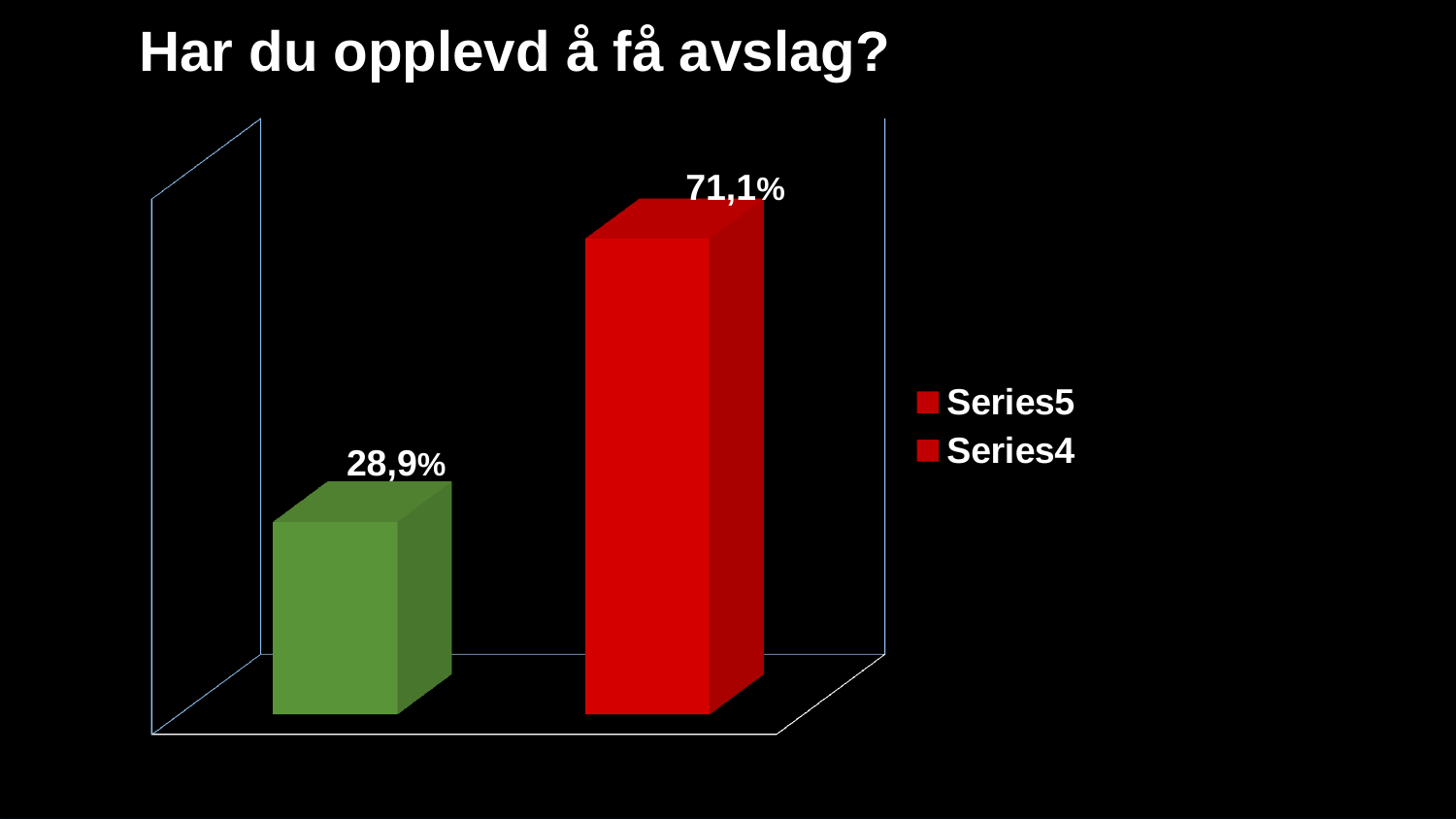

Har du opplevd å få avslag?

[unsupported chart]

71,1%
28,9%